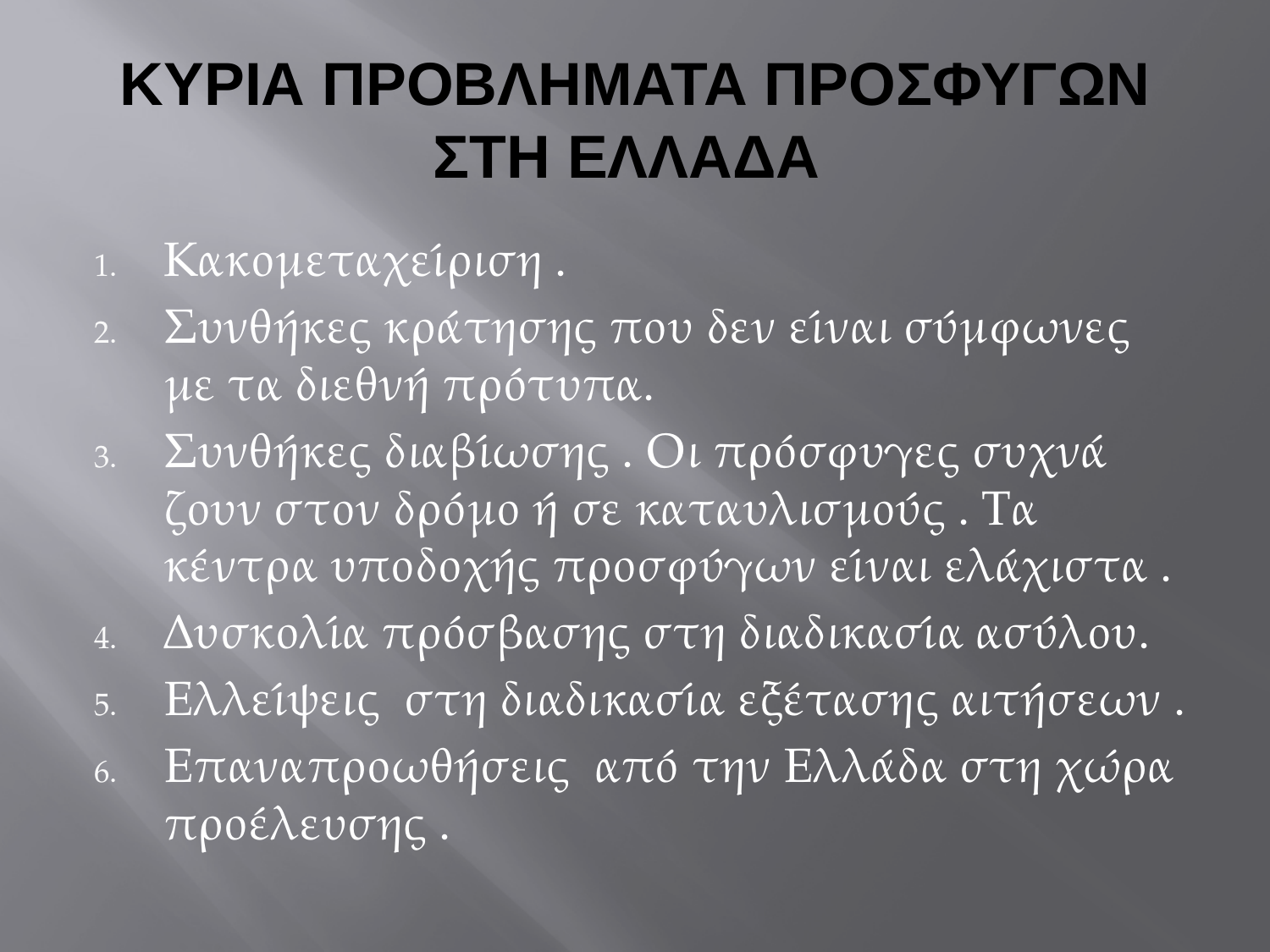

# ΚΥΡΙΑ ΠΡΟΒΛΗΜΑΤΑ ΠΡΟΣΦΥΓΩΝ ΣΤΗ ΕΛΛΑΔΑ
Κακομεταχείριση .
Συνθήκες κράτησης που δεν είναι σύμφωνες με τα διεθνή πρότυπα.
Συνθήκες διαβίωσης . Οι πρόσφυγες συχνά ζουν στον δρόμο ή σε καταυλισμούς . Τα κέντρα υποδοχής προσφύγων είναι ελάχιστα .
Δυσκολία πρόσβασης στη διαδικασία ασύλου.
Ελλείψεις  στη διαδικασία εξέτασης αιτήσεων .
Επαναπροωθήσεις  από την Ελλάδα στη χώρα προέλευσης .